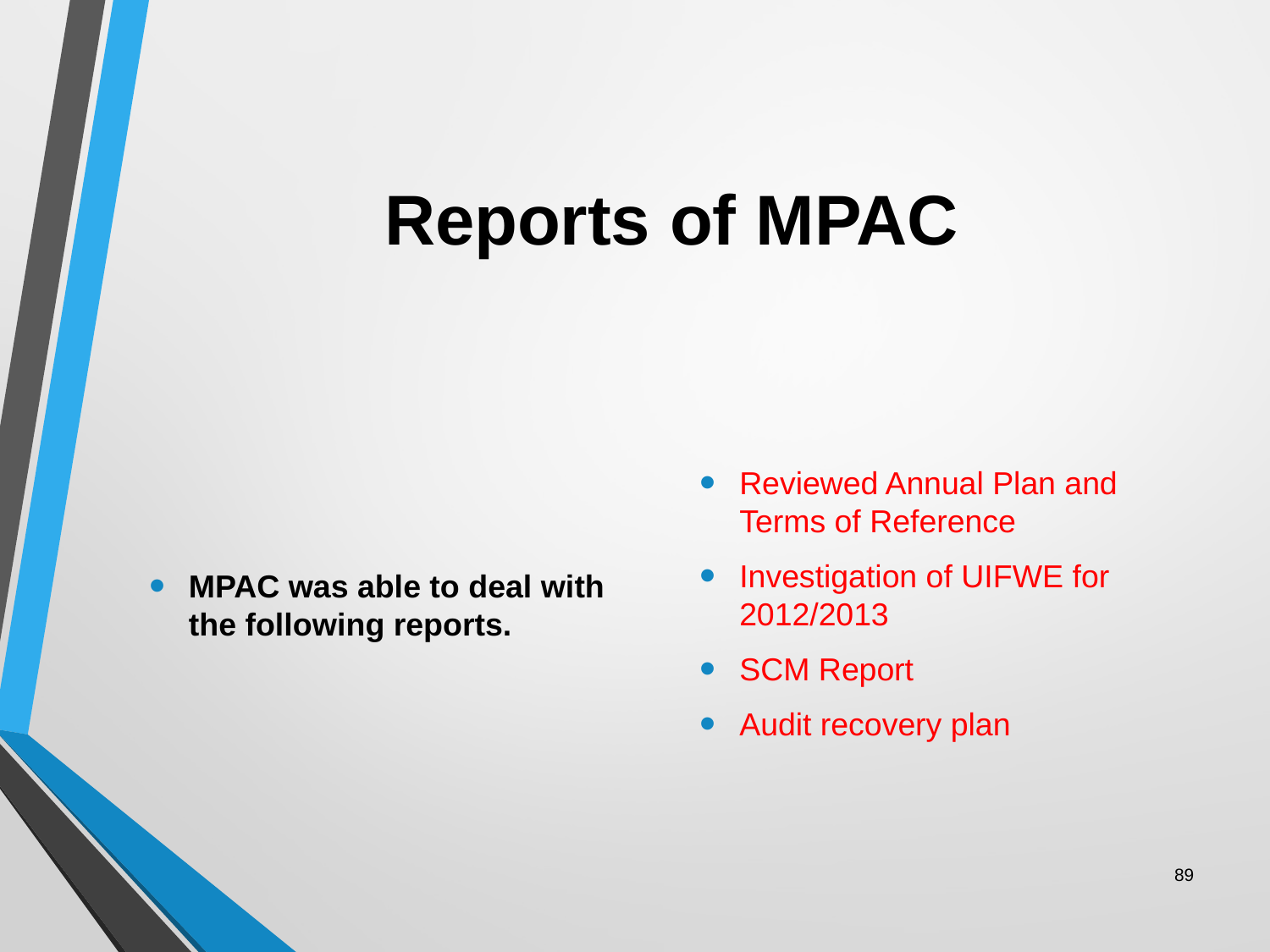

# Reports of MPAC
MPAC was able to deal with the following reports.
Reviewed Annual Plan and Terms of Reference
Investigation of UIFWE for 2012/2013
SCM Report
Audit recovery plan
89